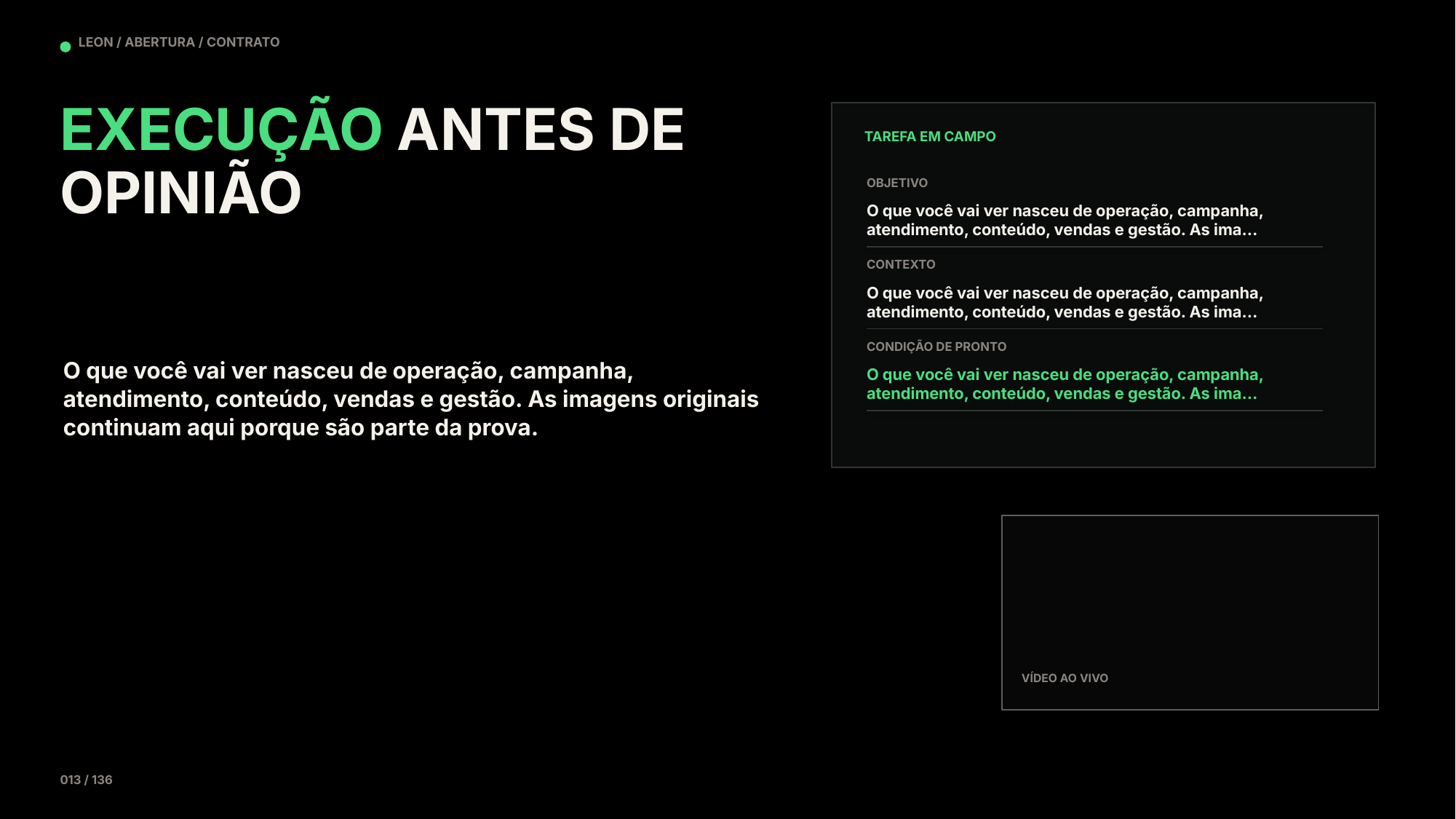

LEON / ABERTURA / CONTRATO

EXECUÇÃO ANTES DE OPINIÃO

TAREFA EM CAMPO
OBJETIVO
O que você vai ver nasceu de operação, campanha, atendimento, conteúdo, vendas e gestão. As ima…
CONTEXTO
O que você vai ver nasceu de operação, campanha, atendimento, conteúdo, vendas e gestão. As ima…
CONDIÇÃO DE PRONTO
O que você vai ver nasceu de operação, campanha, atendimento, conteúdo, vendas e gestão. As imagens originais continuam aqui porque são parte da prova.
O que você vai ver nasceu de operação, campanha, atendimento, conteúdo, vendas e gestão. As ima…

VÍDEO AO VIVO
013 / 136